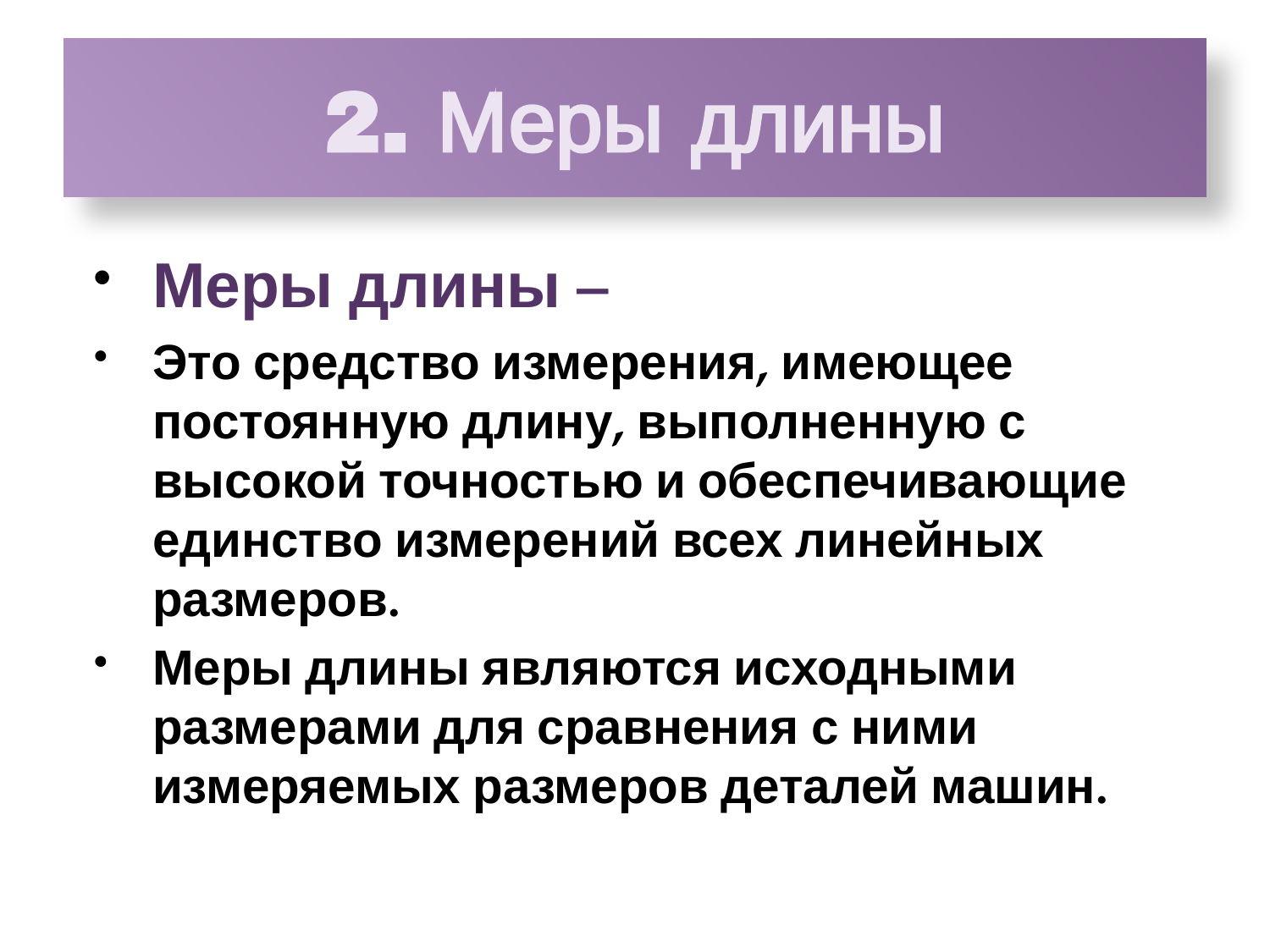

# 2. Меры длины
Меры длины –
Это средство измерения, имеющее постоянную длину, выполненную с высокой точностью и обеспечивающие единство измерений всех линейных размеров.
Меры длины являются исходными размерами для сравнения с ними измеряемых размеров деталей машин.